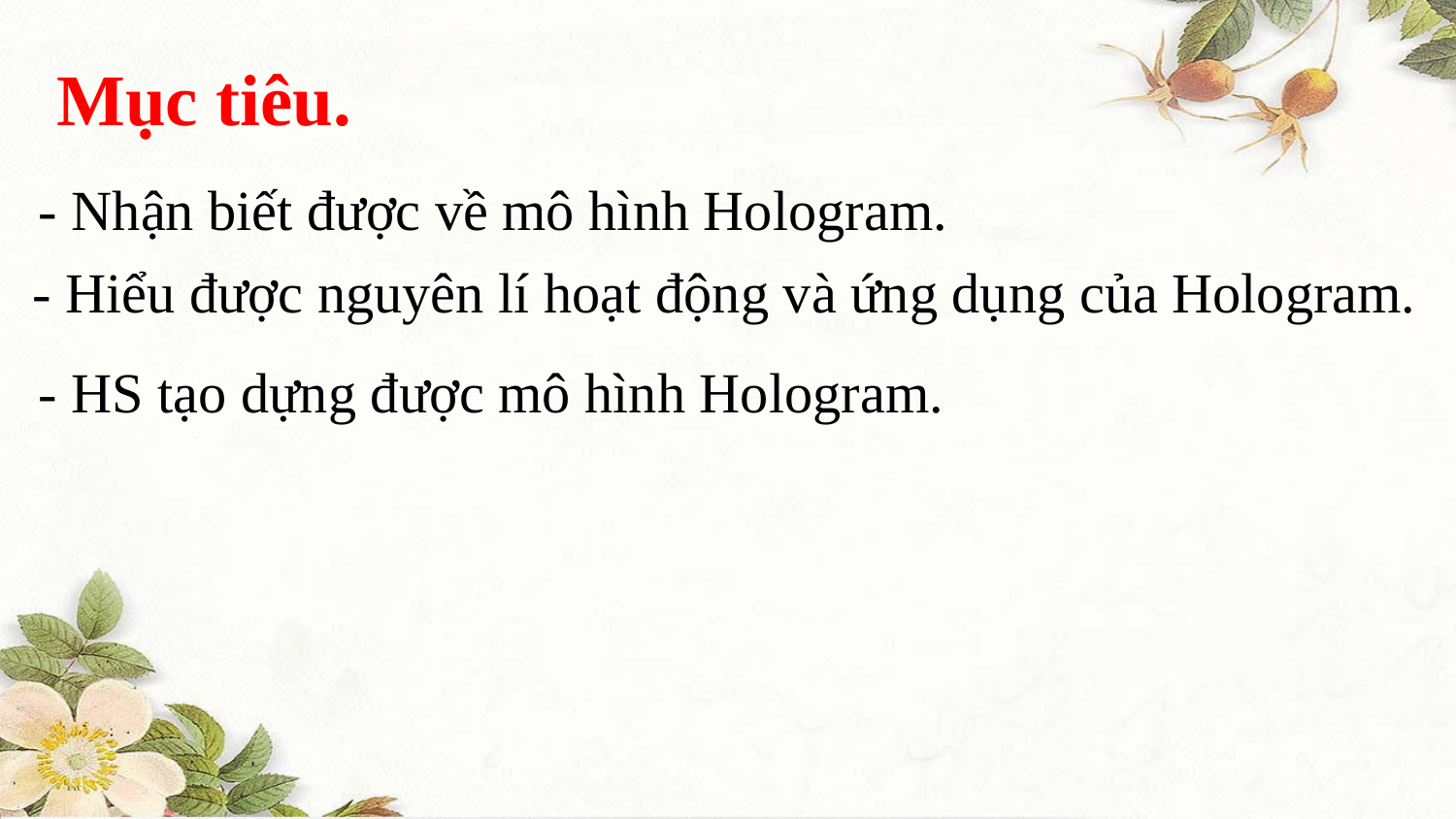

Mục tiêu.
- Nhận biết được về mô hình Hologram.
- Hiểu được nguyên lí hoạt động và ứng dụng của Hologram.
- HS tạo dựng được mô hình Hologram.